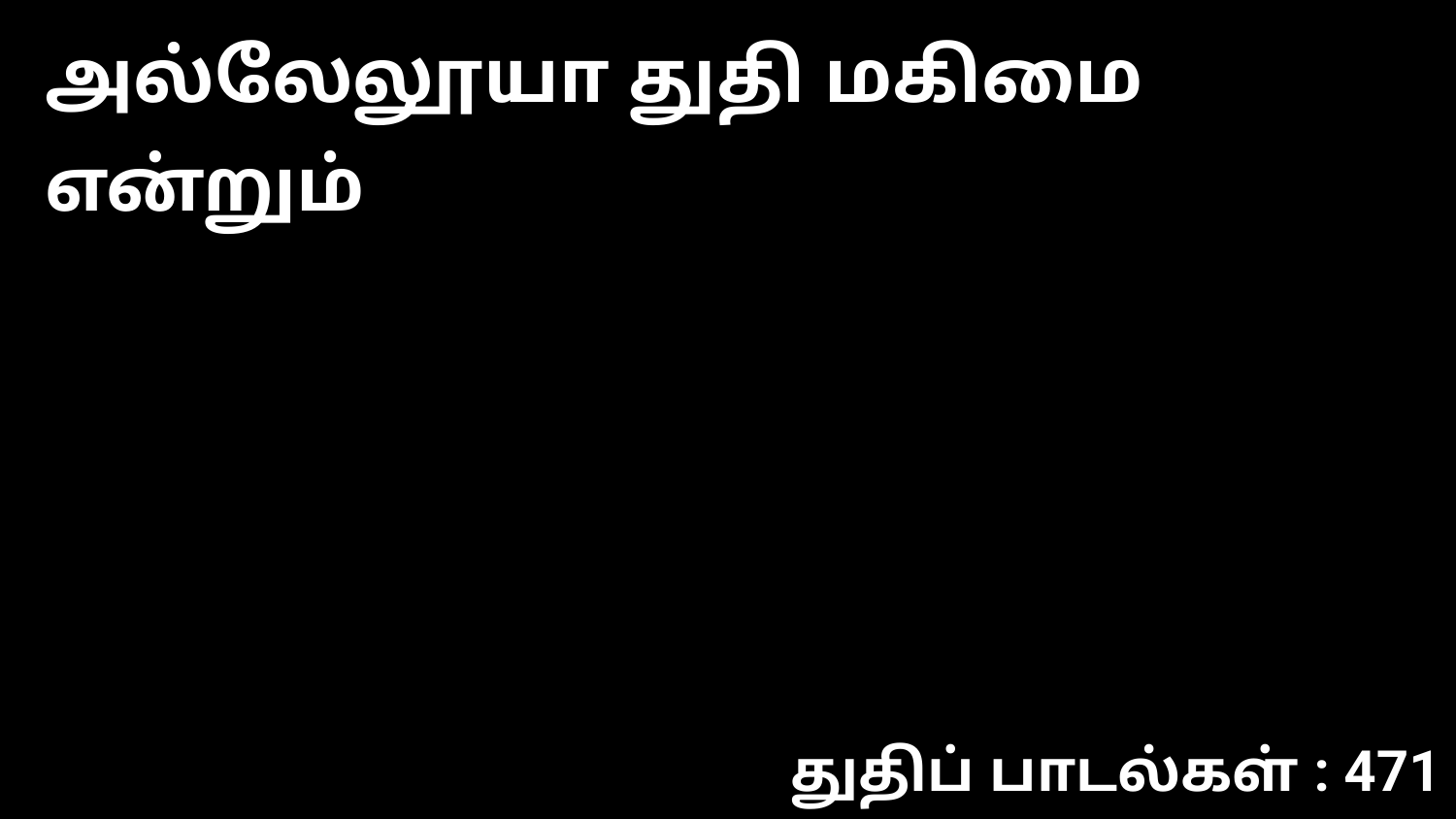

அல்லேலூயா துதி மகிமை என்றும்
துதிப் பாடல்கள் : 471